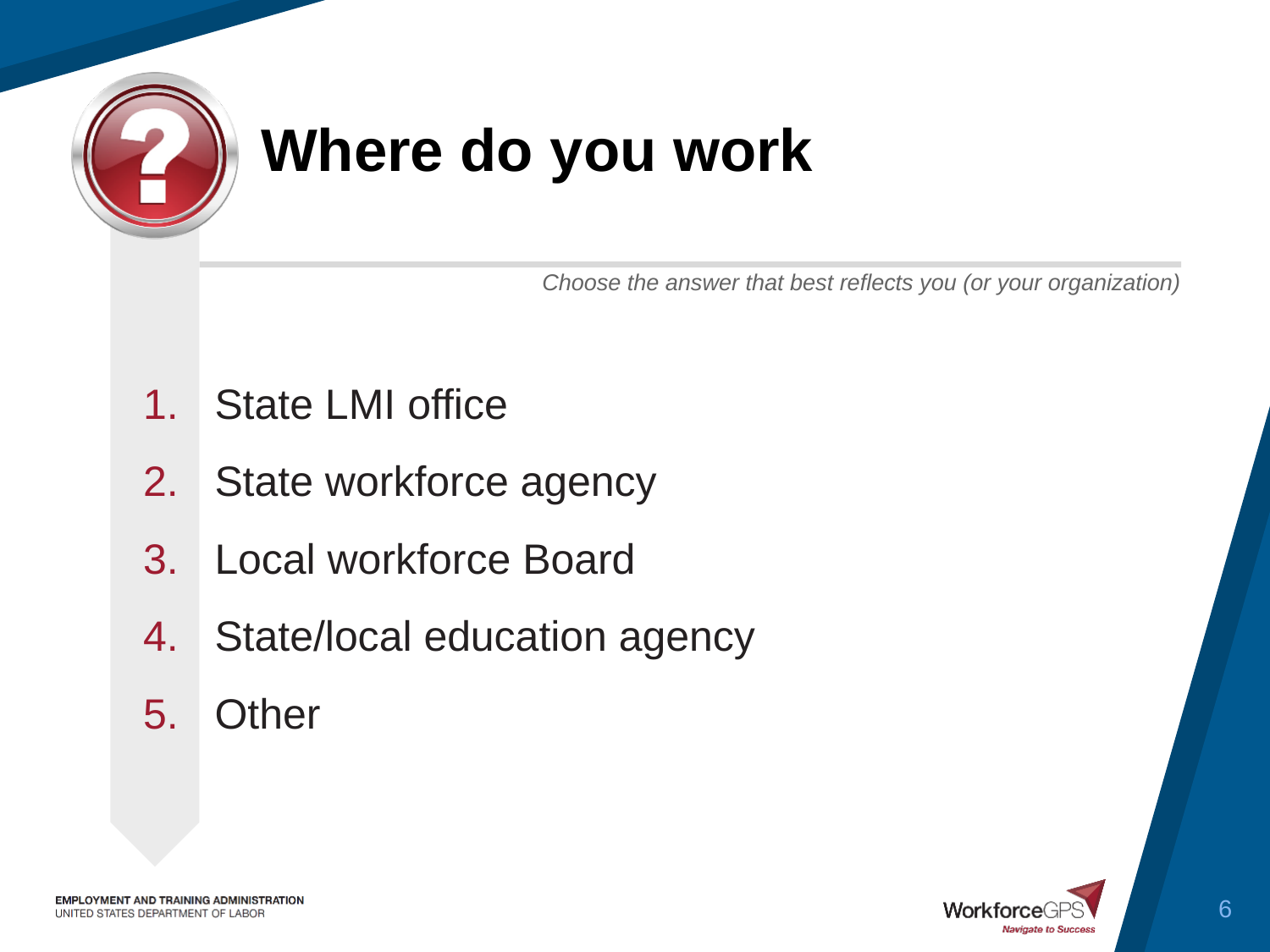

# Where do you work
State LMI office
State workforce agency
Local workforce Board
State/local education agency
Other
6